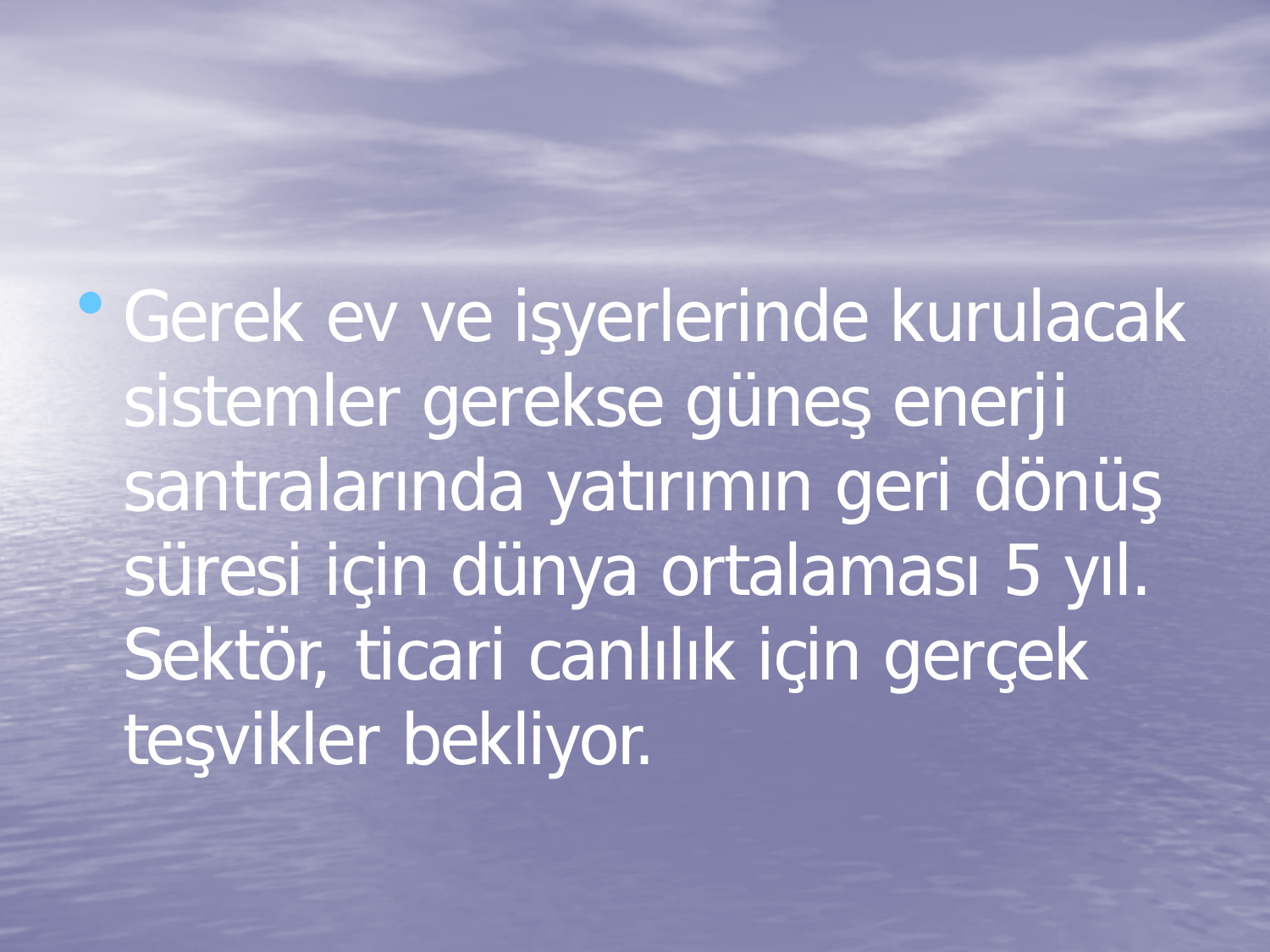

Gerek ev ve işyerlerinde kurulacak sistemler gerekse güneş enerji santralarında yatırımın geri dönüş süresi için dünya ortalaması 5 yıl. Sektör, ticari canlılık için gerçek teşvikler bekliyor.